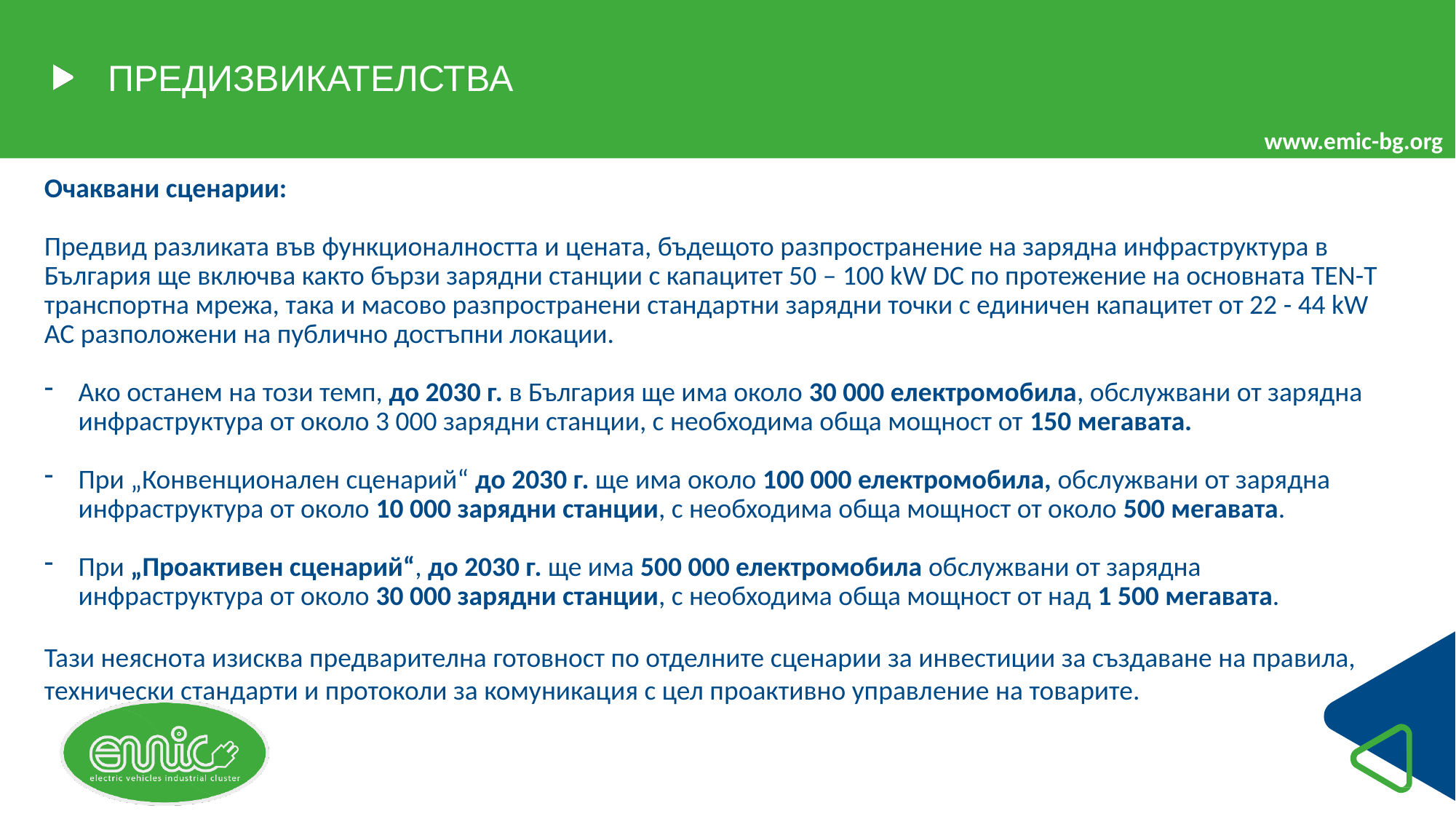

# ПРЕДИЗВИКАТЕЛСТВА
Очаквани сценарии:

Предвид разликата във функционалността и цената, бъдещото разпространение на зарядна инфраструктура в България ще включва както бързи зарядни станции с капацитет 50 – 100 kW DC по протежение на основната TEN-T транспортна мрежа, така и масово разпространени стандартни зарядни точки с единичен капацитет от 22 - 44 kW AC разположени на публично достъпни локации.

Ако останем на този темп, до 2030 г. в България ще има около 30 000 електромобила, обслужвани от зарядна инфраструктура от около 3 000 зарядни станции, с необходима обща мощност от 150 мегавата.

При „Конвенционален сценарий“ до 2030 г. ще има около 100 000 електромобила, обслужвани от зарядна инфраструктура от около 10 000 зарядни станции, с необходима обща мощност от около 500 мегавата.

При „Проактивен сценарий“, до 2030 г. ще има 500 000 електромобила обслужвани от зарядна инфраструктура от около 30 000 зарядни станции, с необходима обща мощност от над 1 500 мегавата.

Тази неяснота изисква предварителна готовност по отделните сценарии за инвестиции за създаване на правила, технически стандарти и протоколи за комуникация с цел проактивно управление на товарите.